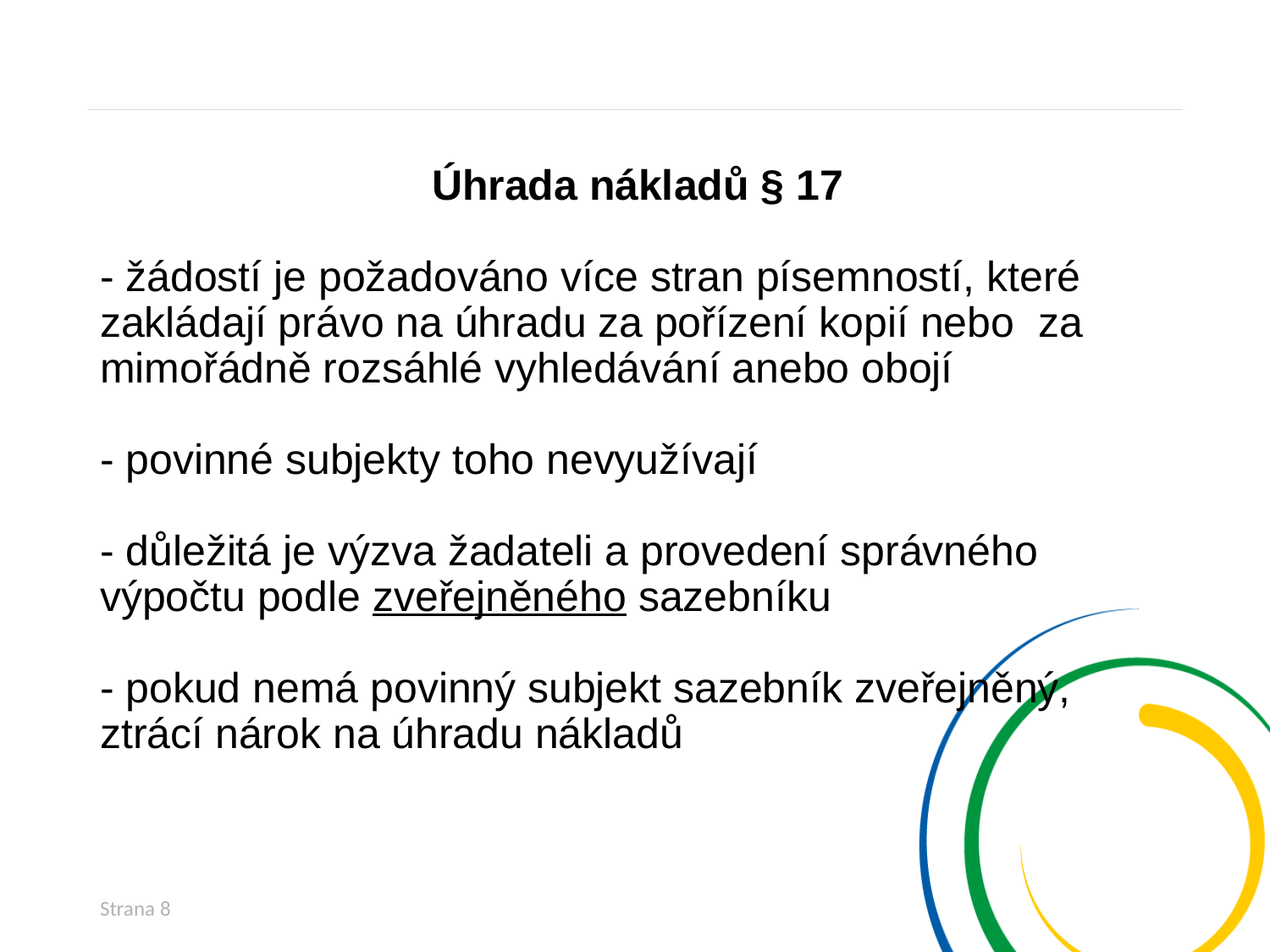

# Úhrada nákladů § 17 - žádostí je požadováno více stran písemností, které zakládají právo na úhradu za pořízení kopií nebo  za mimořádně rozsáhlé vyhledávání anebo obojí - povinné subjekty toho nevyužívají - důležitá je výzva žadateli a provedení správného výpočtu podle zveřejněného sazebníku - pokud nemá povinný subjekt sazebník zveřejněný, ztrácí nárok na úhradu nákladů
Strana 8